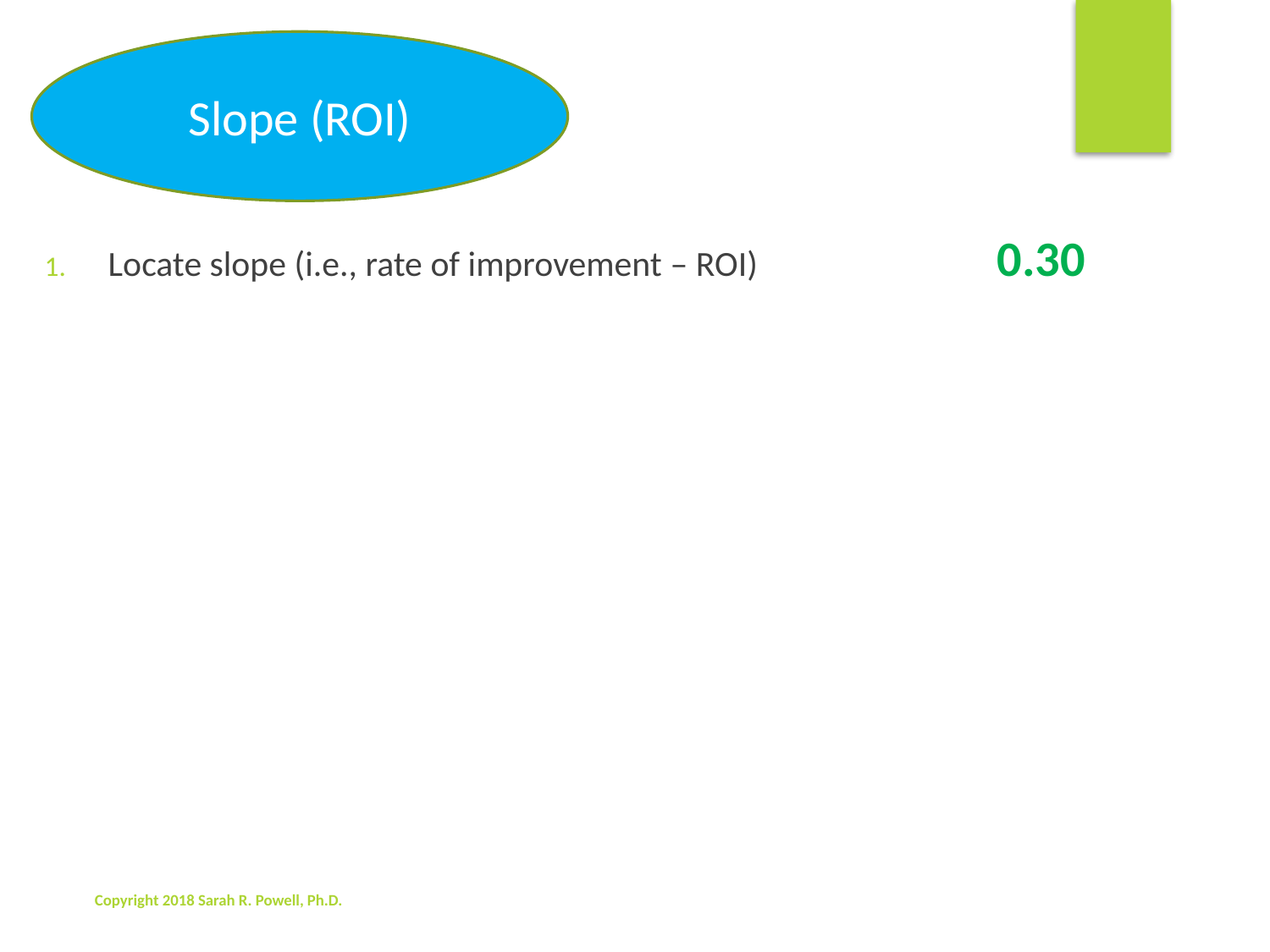

Slope (ROI)
Locate slope (i.e., rate of improvement – ROI) 		0.30
Copyright 2018 Sarah R. Powell, Ph.D.